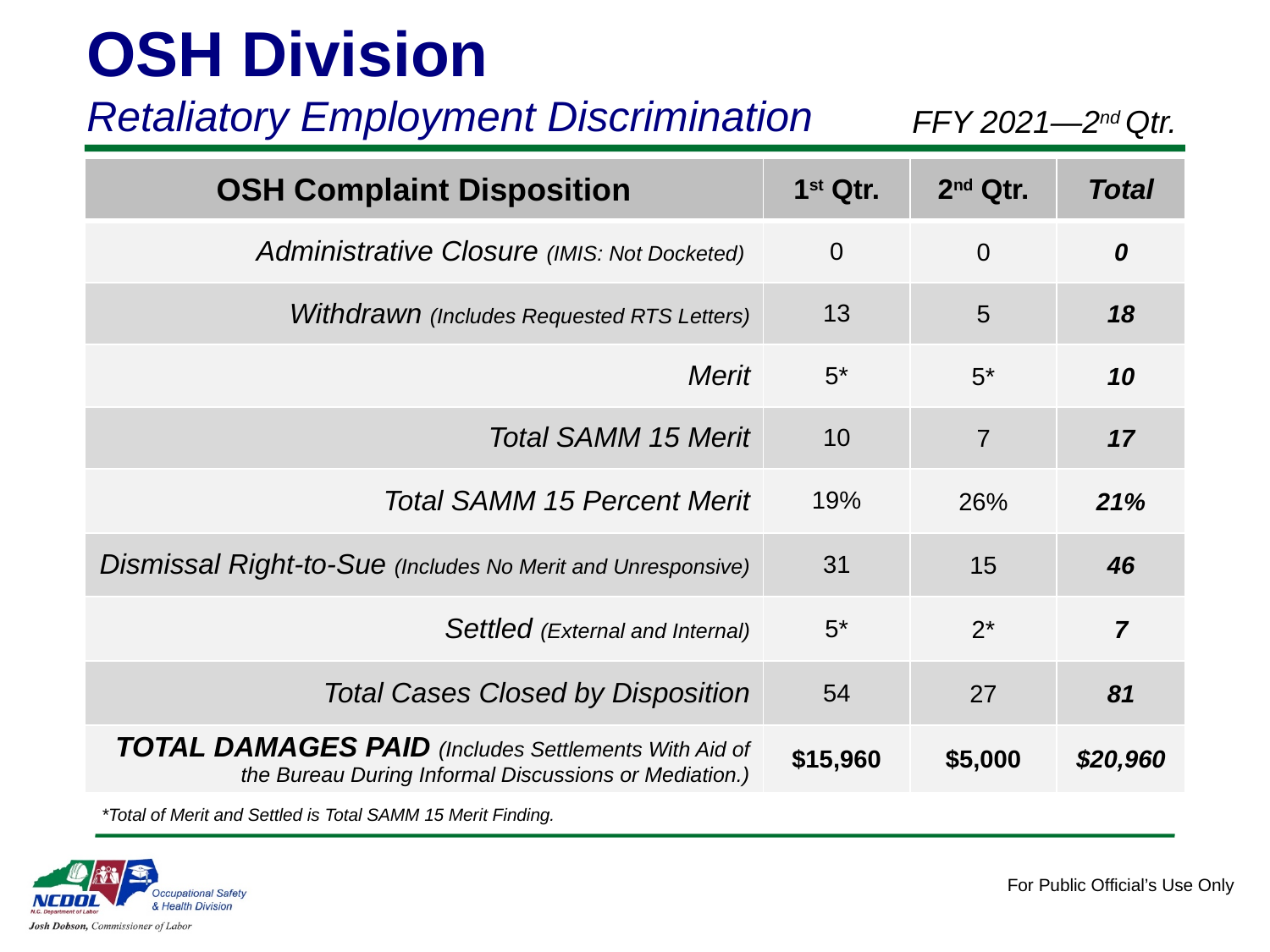

OSH Division
Retaliatory Employment Discrimination
FFY 2021—2nd Qtr.
| OSH Complaint Disposition | 1st Qtr. | 2nd Qtr. | Total |
| --- | --- | --- | --- |
| Administrative Closure (IMIS: Not Docketed) | 0 | 0 | 0 |
| Withdrawn (Includes Requested RTS Letters) | 13 | 5 | 18 |
| Merit | 5\* | 5\* | 10 |
| Total SAMM 15 Merit | 10 | 7 | 17 |
| Total SAMM 15 Percent Merit | 19% | 26% | 21% |
| Dismissal Right-to-Sue (Includes No Merit and Unresponsive) | 31 | 15 | 46 |
| Settled (External and Internal) | 5\* | 2\* | 7 |
| Total Cases Closed by Disposition | 54 | 27 | 81 |
| TOTAL DAMAGES PAID (Includes Settlements With Aid of the Bureau During Informal Discussions or Mediation.) | $15,960 | $5,000 | $20,960 |
*Total of Merit and Settled is Total SAMM 15 Merit Finding.